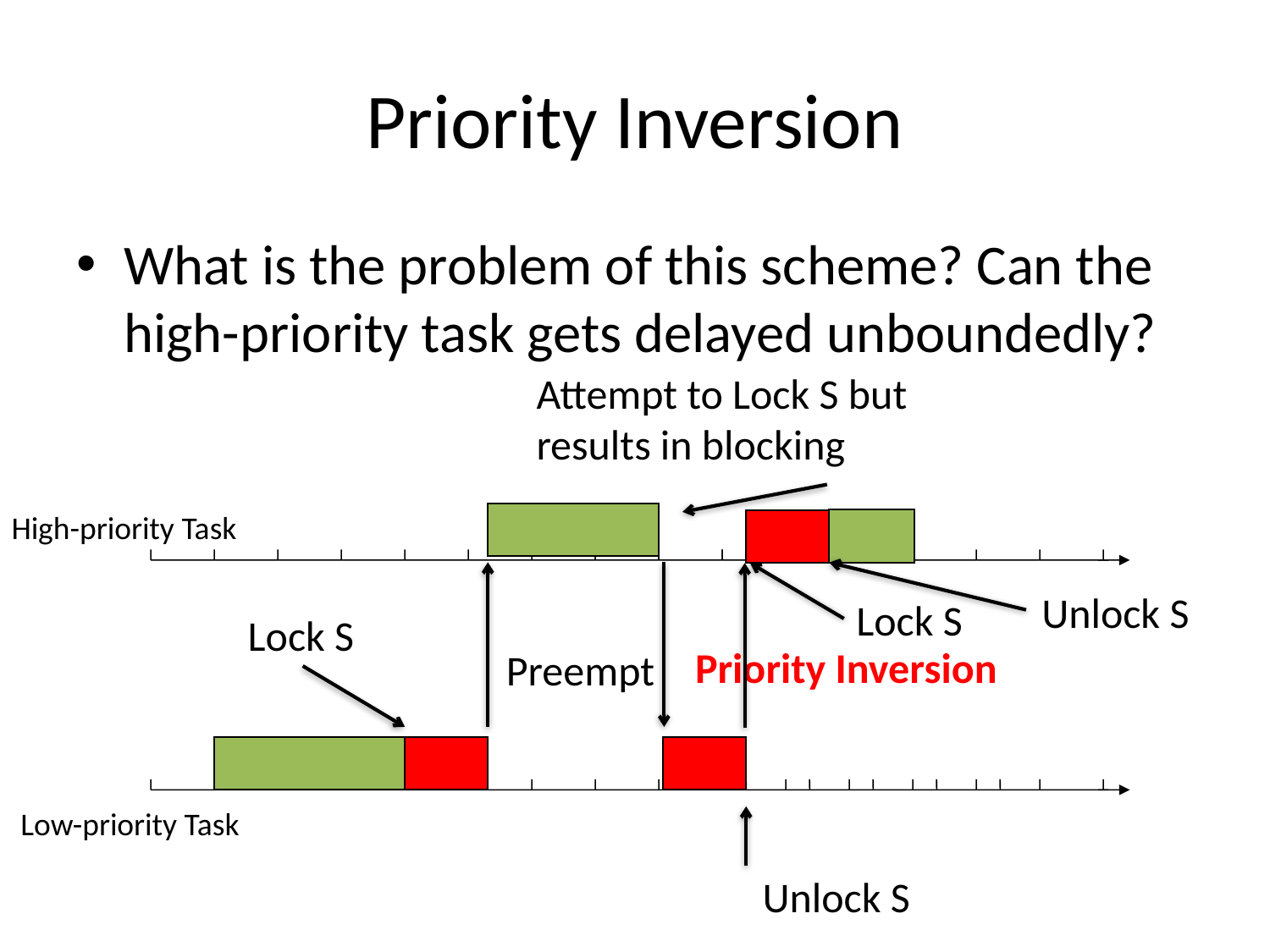

# Priority Inversion
What is the problem of this scheme? Can the high-priority task gets delayed unboundedly?
Attempt to Lock S but results in blocking
High-priority Task

Unlock S
Lock S
Lock S
Priority Inversion
Preempt

Low-priority Task
Unlock S